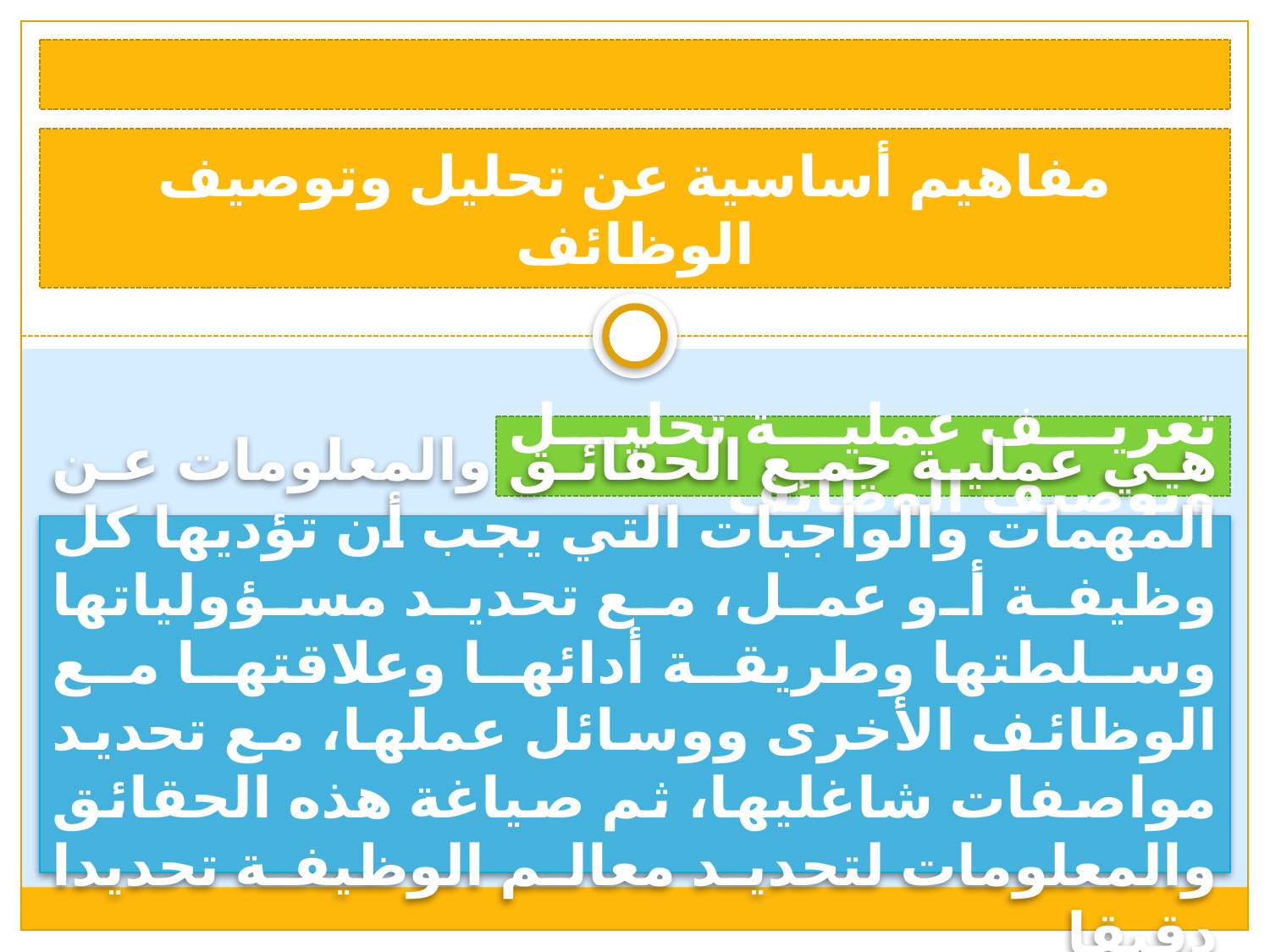

مفاهيم أساسية عن تحليل وتوصيف الوظائف
تعريف عملية تحليل وتوصيف الوظائف
هي عملية جمع الحقائق والمعلومات عن المهمات والواجبات التي يجب أن تؤديها كل وظيفة أو عمل، مع تحديد مسؤولياتها وسلطتها وطريقة أدائها وعلاقتها مع الوظائف الأخرى ووسائل عملها، مع تحديد مواصفات شاغليها، ثم صياغة هذه الحقائق والمعلومات لتحديد معالم الوظيفة تحديدا دقيقا